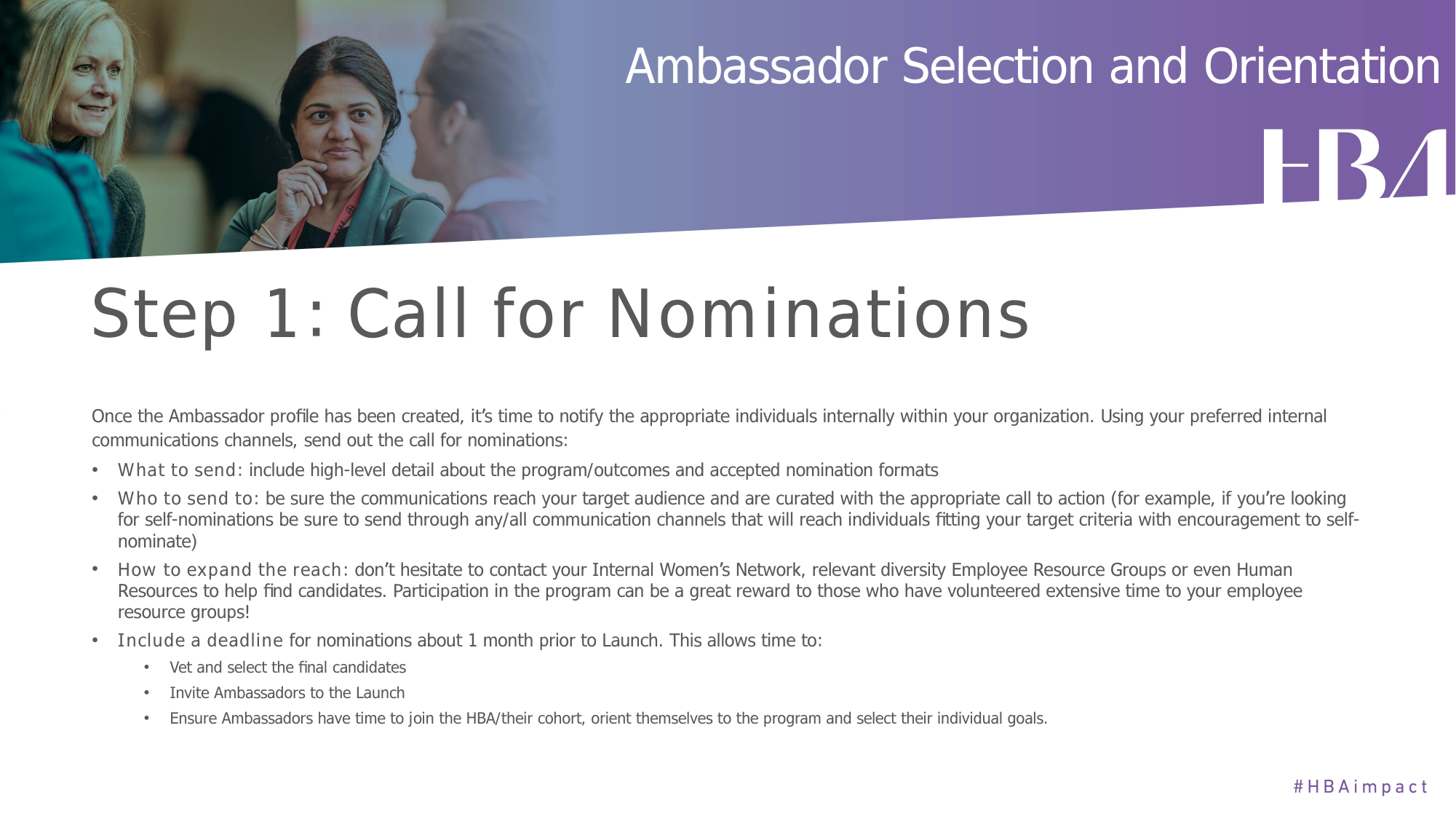

Ambassador Selection and Orientation
# Step 1: Call for Nominations
Once the Ambassador profile has been created, it’s time to notify the appropriate individuals internally within your organization. Using your preferred internal communications channels, send out the call for nominations:
What to send: include high-level detail about the program/outcomes and accepted nomination formats
Who to send to: be sure the communications reach your target audience and are curated with the appropriate call to action (for example, if you’re looking for self-nominations be sure to send through any/all communication channels that will reach individuals fitting your target criteria with encouragement to self-nominate)
How to expand the reach: don’t hesitate to contact your Internal Women’s Network, relevant diversity Employee Resource Groups or even Human Resources to help find candidates. Participation in the program can be a great reward to those who have volunteered extensive time to your employee resource groups!
Include a deadline for nominations about 1 month prior to Launch. This allows time to:
Vet and select the final candidates
Invite Ambassadors to the Launch
Ensure Ambassadors have time to join the HBA/their cohort, orient themselves to the program and select their individual goals.